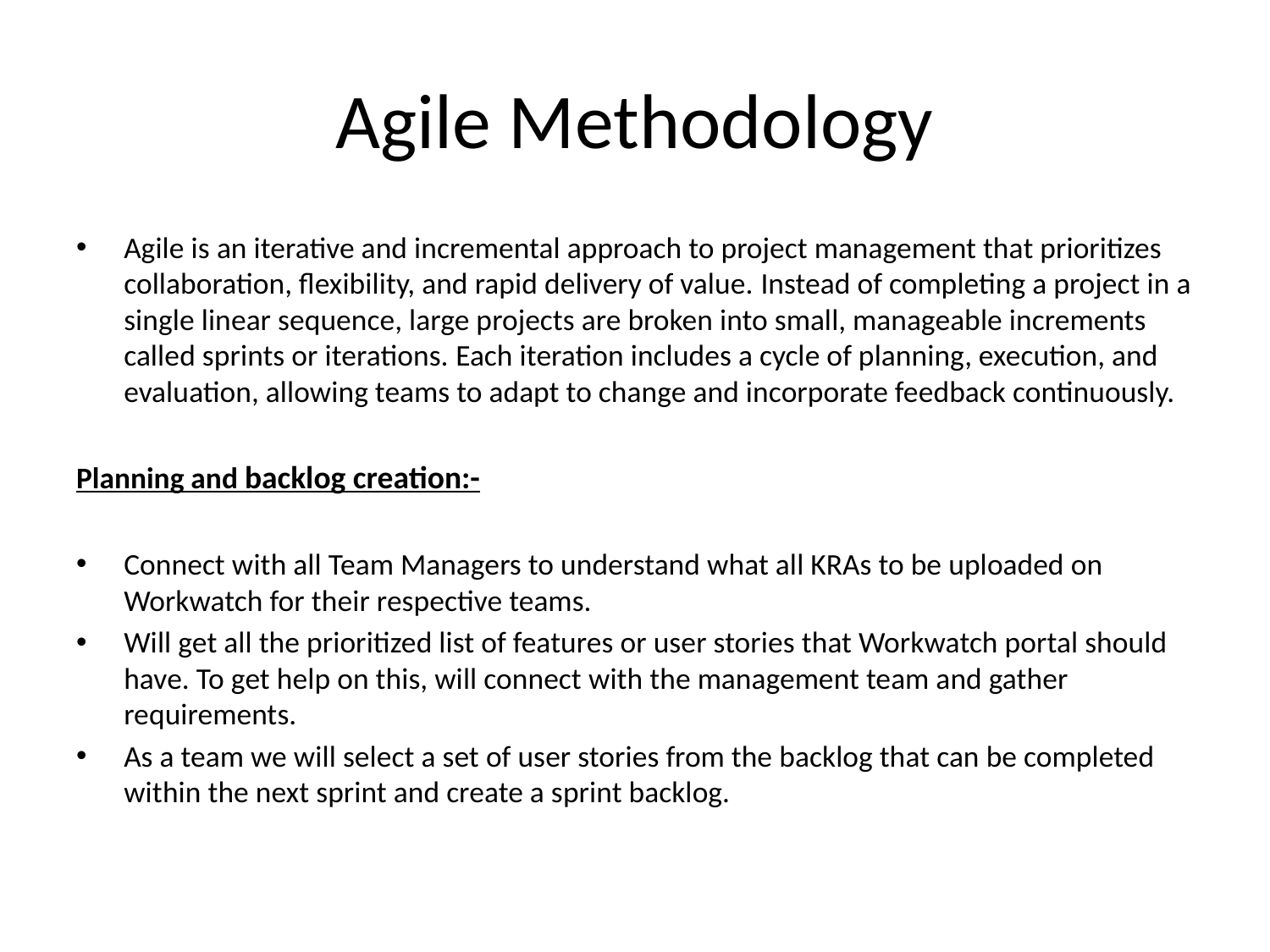

# Agile Methodology
Agile is an iterative and incremental approach to project management that prioritizes collaboration, flexibility, and rapid delivery of value. Instead of completing a project in a single linear sequence, large projects are broken into small, manageable increments called sprints or iterations. Each iteration includes a cycle of planning, execution, and evaluation, allowing teams to adapt to change and incorporate feedback continuously.

Planning and backlog creation:-

Connect with all Team Managers to understand what all KRAs to be uploaded on Workwatch for their respective teams.
Will get all the prioritized list of features or user stories that Workwatch portal should have. To get help on this, will connect with the management team and gather requirements.
As a team we will select a set of user stories from the backlog that can be completed within the next sprint and create a sprint backlog.